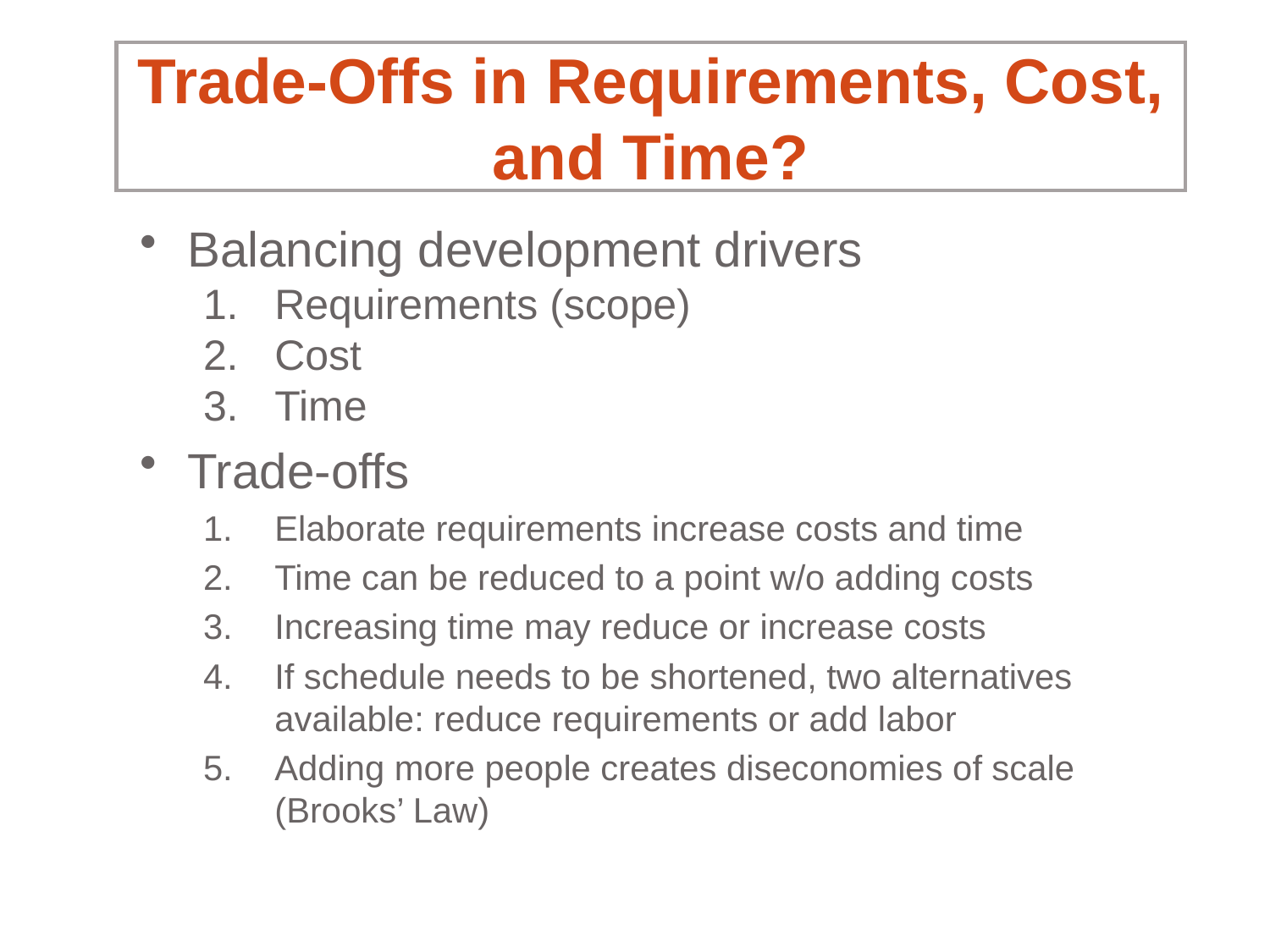

# Trade-Offs in Requirements, Cost, and Time?
Balancing development drivers
Requirements (scope)
Cost
Time
Trade-offs
Elaborate requirements increase costs and time
Time can be reduced to a point w/o adding costs
Increasing time may reduce or increase costs
If schedule needs to be shortened, two alternatives available: reduce requirements or add labor
Adding more people creates diseconomies of scale (Brooks’ Law)

CE19-46